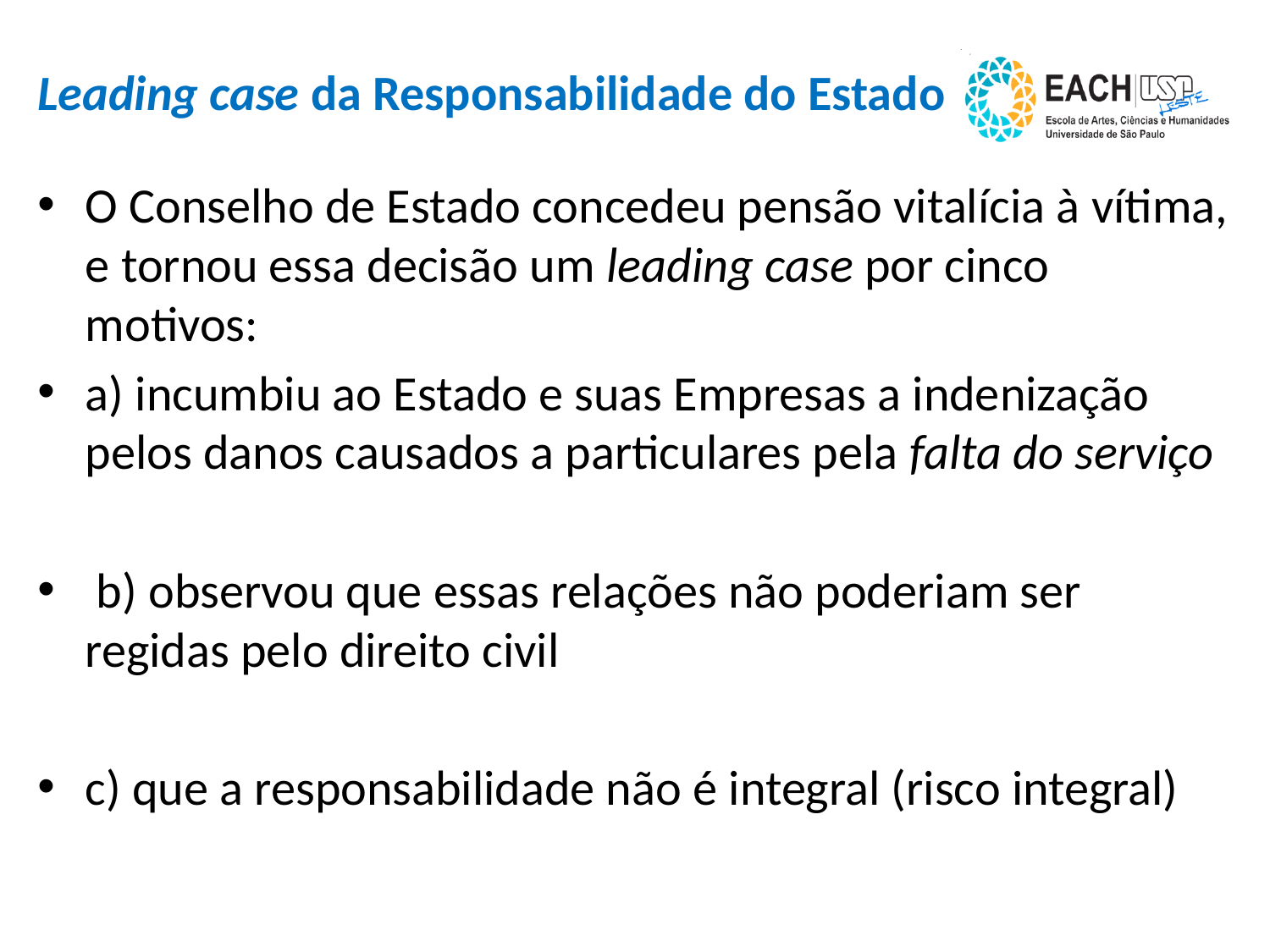

# Leading case da Responsabilidade do Estado
O Conselho de Estado concedeu pensão vitalícia à vítima, e tornou essa decisão um leading case por cinco motivos:
a) incumbiu ao Estado e suas Empresas a indenização pelos danos causados a particulares pela falta do serviço

 b) observou que essas relações não poderiam ser regidas pelo direito civil

c) que a responsabilidade não é integral (risco integral)